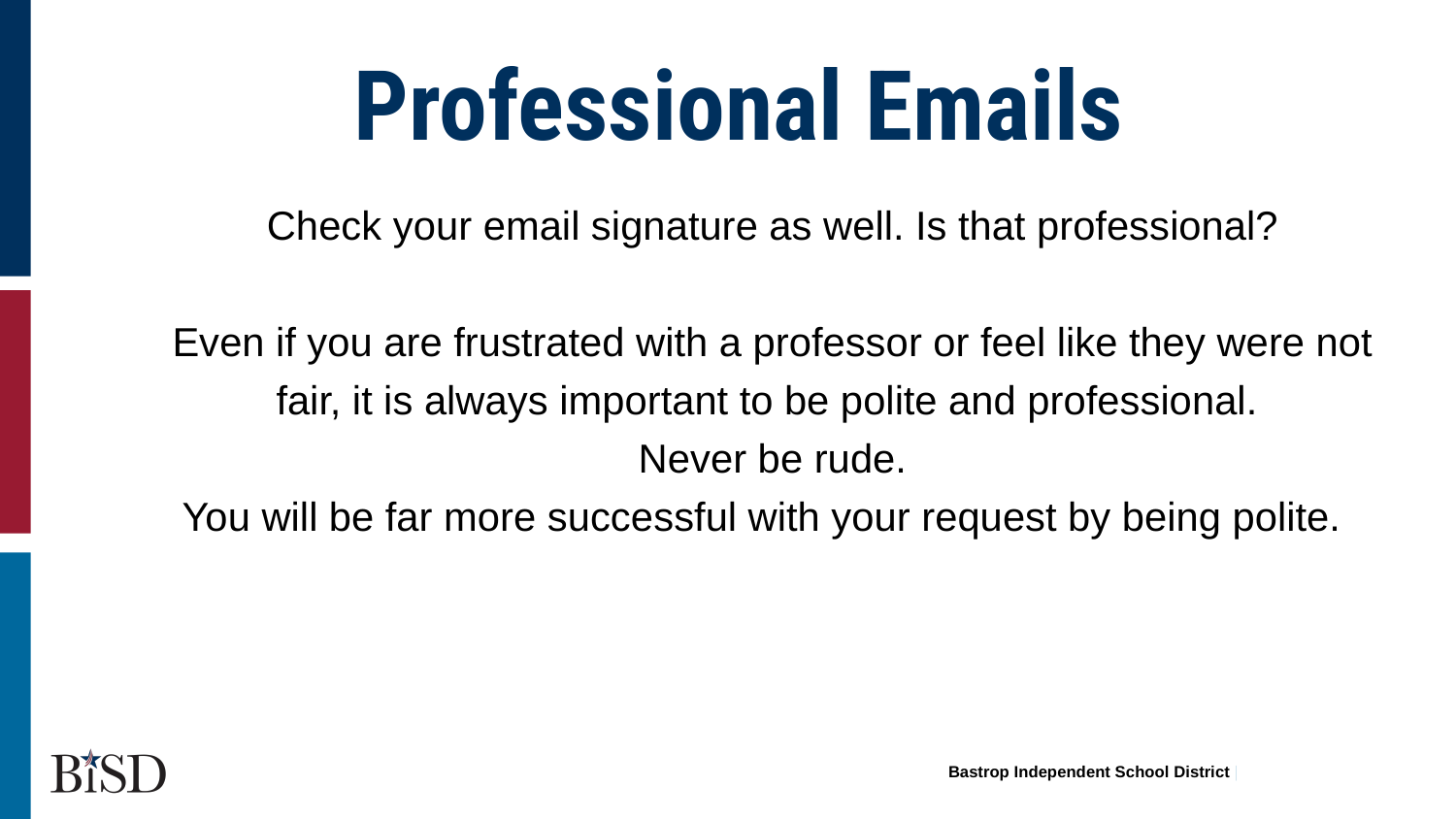

Professional Emails
Check your email signature as well. Is that professional?

Even if you are frustrated with a professor or feel like they were not fair, it is always important to be polite and professional.
Never be rude.
You will be far more successful with your request by being polite.
hi